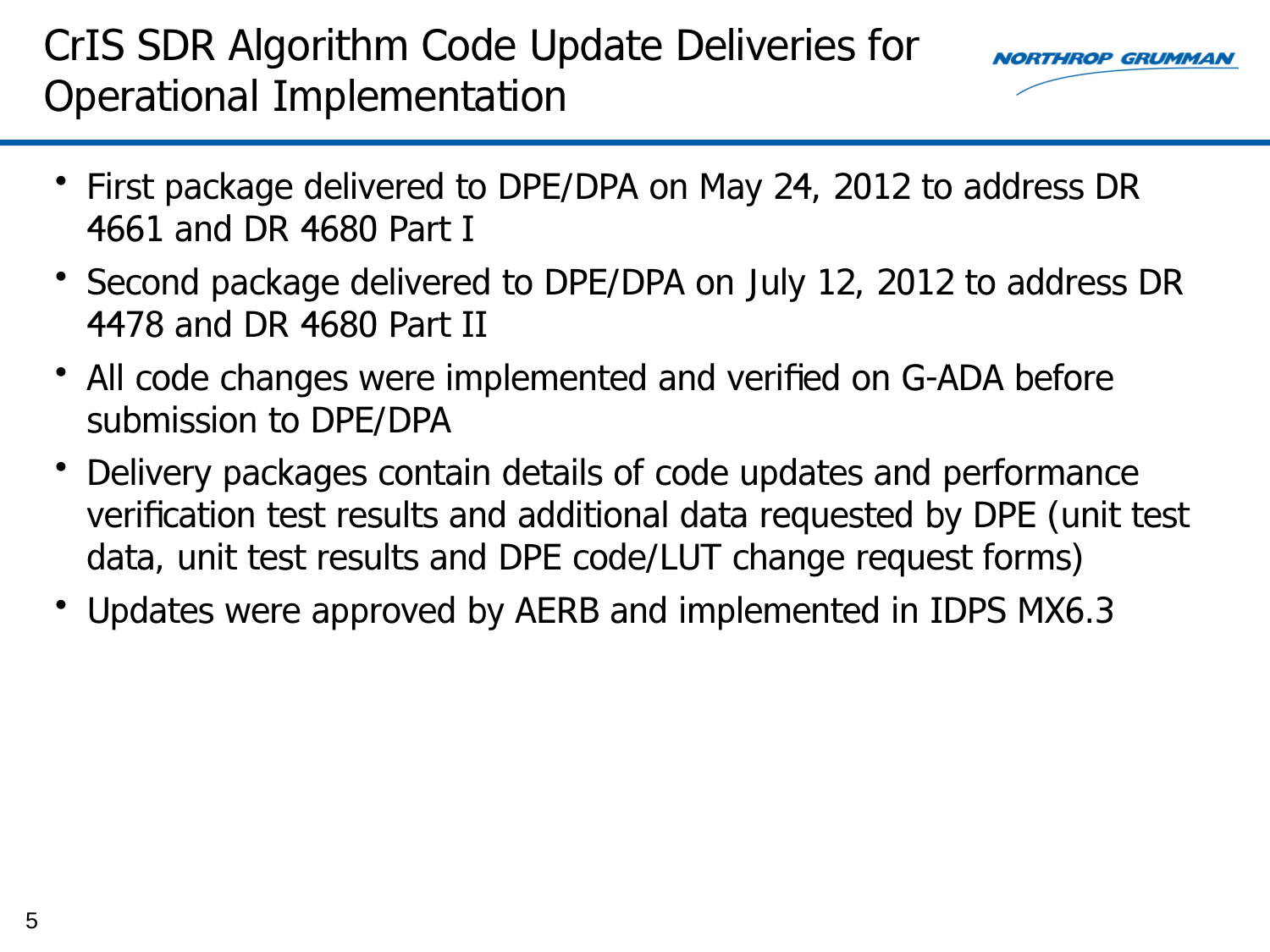

# CrIS SDR Algorithm Code Update Deliveries for Operational Implementation
First package delivered to DPE/DPA on May 24, 2012 to address DR 4661 and DR 4680 Part I
Second package delivered to DPE/DPA on July 12, 2012 to address DR 4478 and DR 4680 Part II
All code changes were implemented and verified on G-ADA before submission to DPE/DPA
Delivery packages contain details of code updates and performance verification test results and additional data requested by DPE (unit test data, unit test results and DPE code/LUT change request forms)
Updates were approved by AERB and implemented in IDPS MX6.3

5